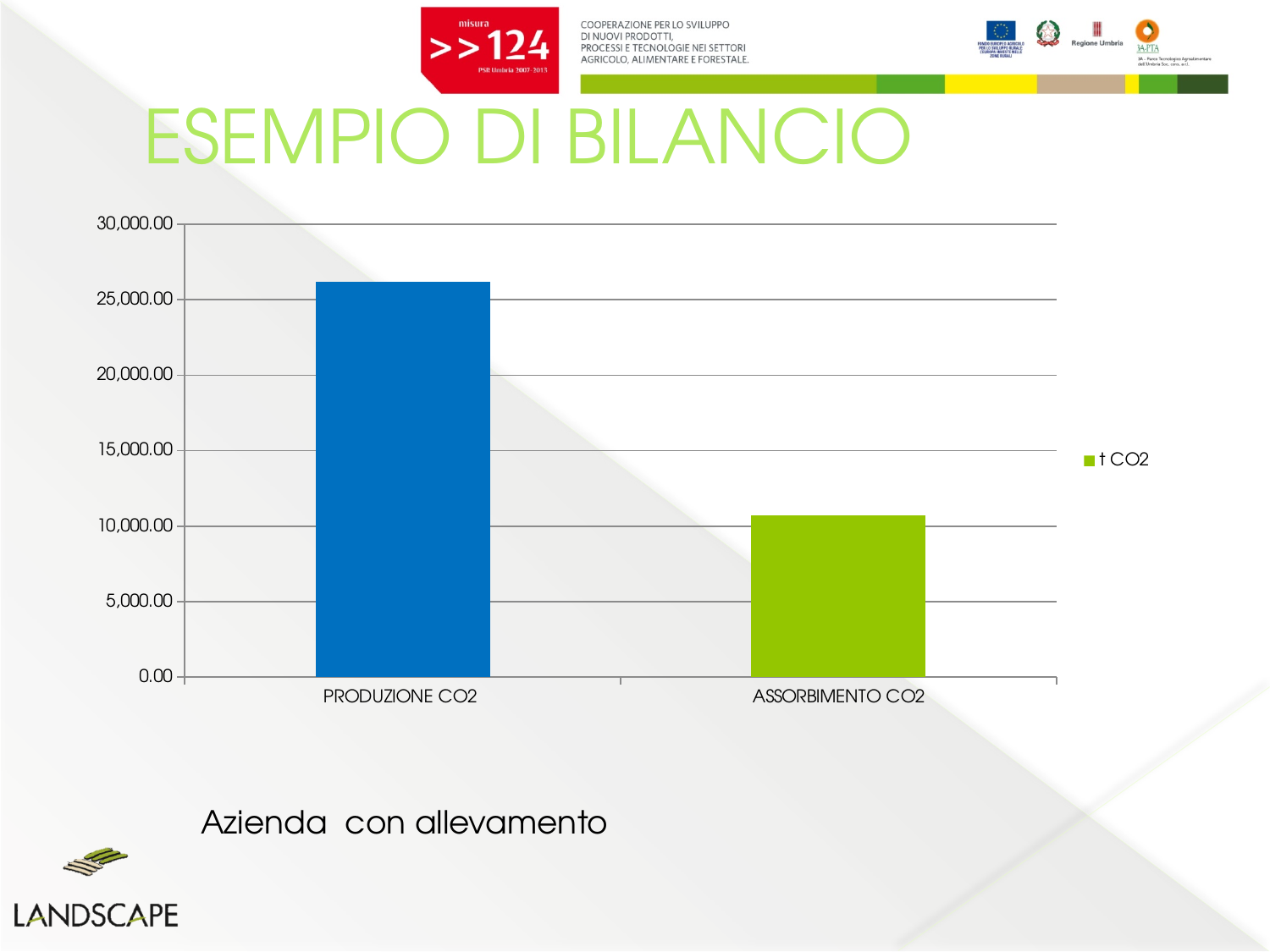

# ESEMPIO DI BILANCIO

### Chart

| Category | t CO2 |
|---|---|
| PRODUZIONE CO2  | 26171.86 |
| ASSORBIMENTO CO2 | 10713.640000000005 |
Azienda  con allevamento